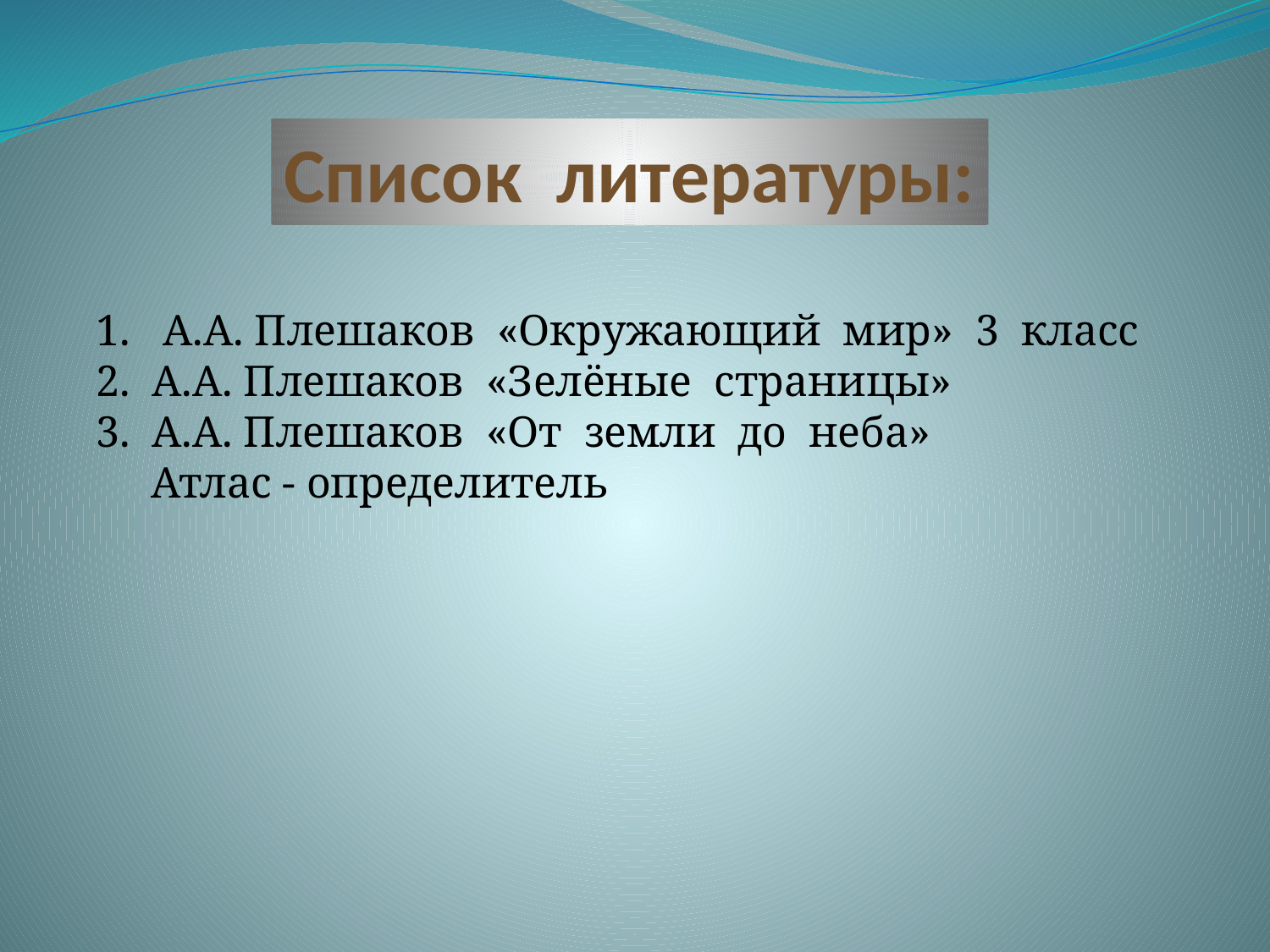

Список  литературы:
1.   А.А. Плешаков  «Окружающий  мир»  3  класс
2.  А.А. Плешаков  «Зелёные  страницы»
3.  А.А. Плешаков  «От  земли  до  неба»
     Атлас - определитель